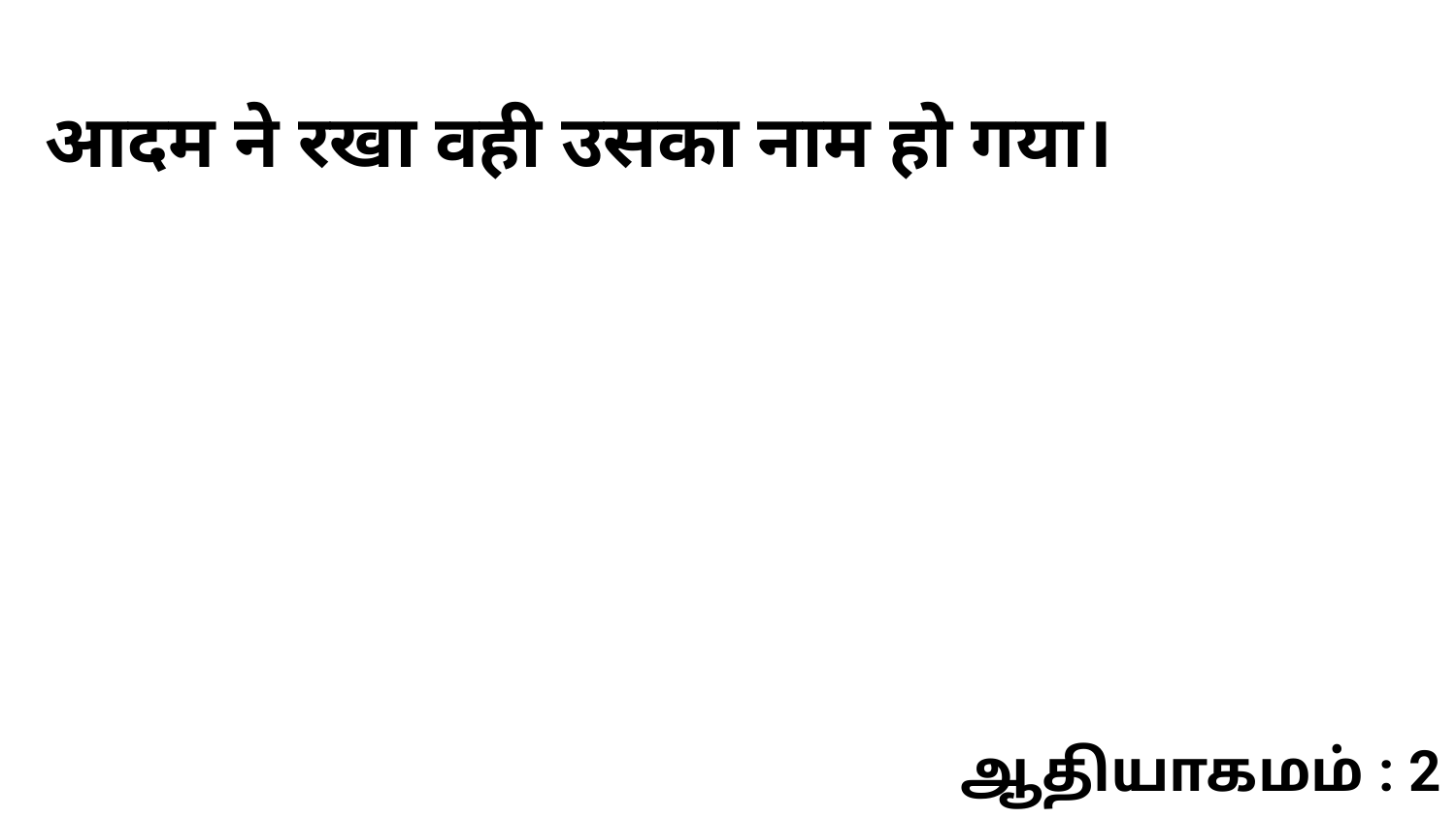

आदम ने रखा वही उसका नाम हो गया।
ஆதியாகமம் : 2